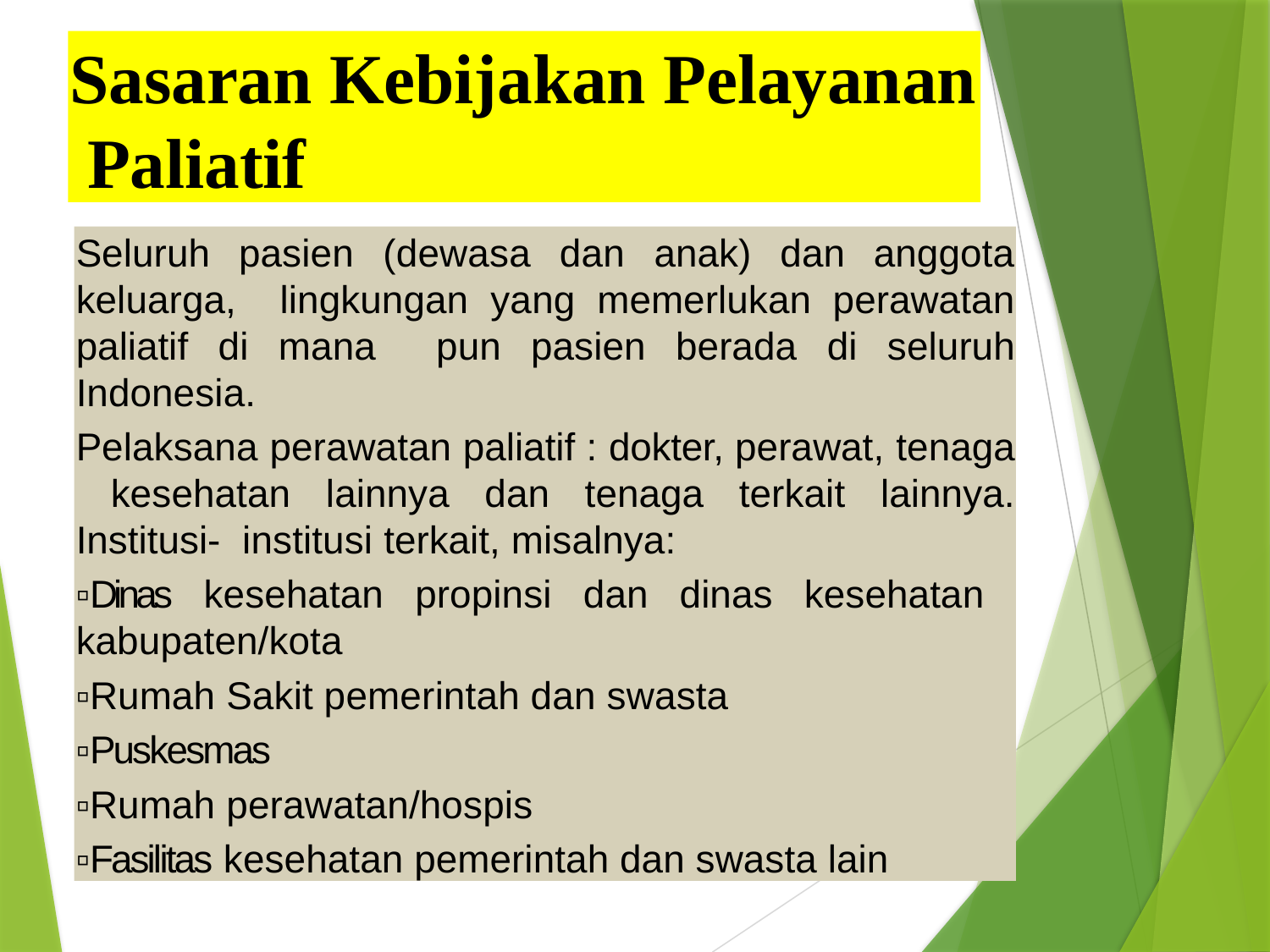

# Sasaran Kebijakan Pelayanan  Paliatif
Seluruh pasien (dewasa dan anak) dan anggota keluarga,  lingkungan yang memerlukan perawatan paliatif di mana  pun pasien berada di seluruh Indonesia.
Pelaksana perawatan paliatif : dokter, perawat, tenaga  kesehatan lainnya dan tenaga terkait lainnya. Institusi-  institusi terkait, misalnya:
▫Dinas kesehatan propinsi dan dinas kesehatan  kabupaten/kota
▫Rumah Sakit pemerintah dan swasta
▫Puskesmas
▫Rumah perawatan/hospis
▫Fasilitas kesehatan pemerintah dan swasta lain